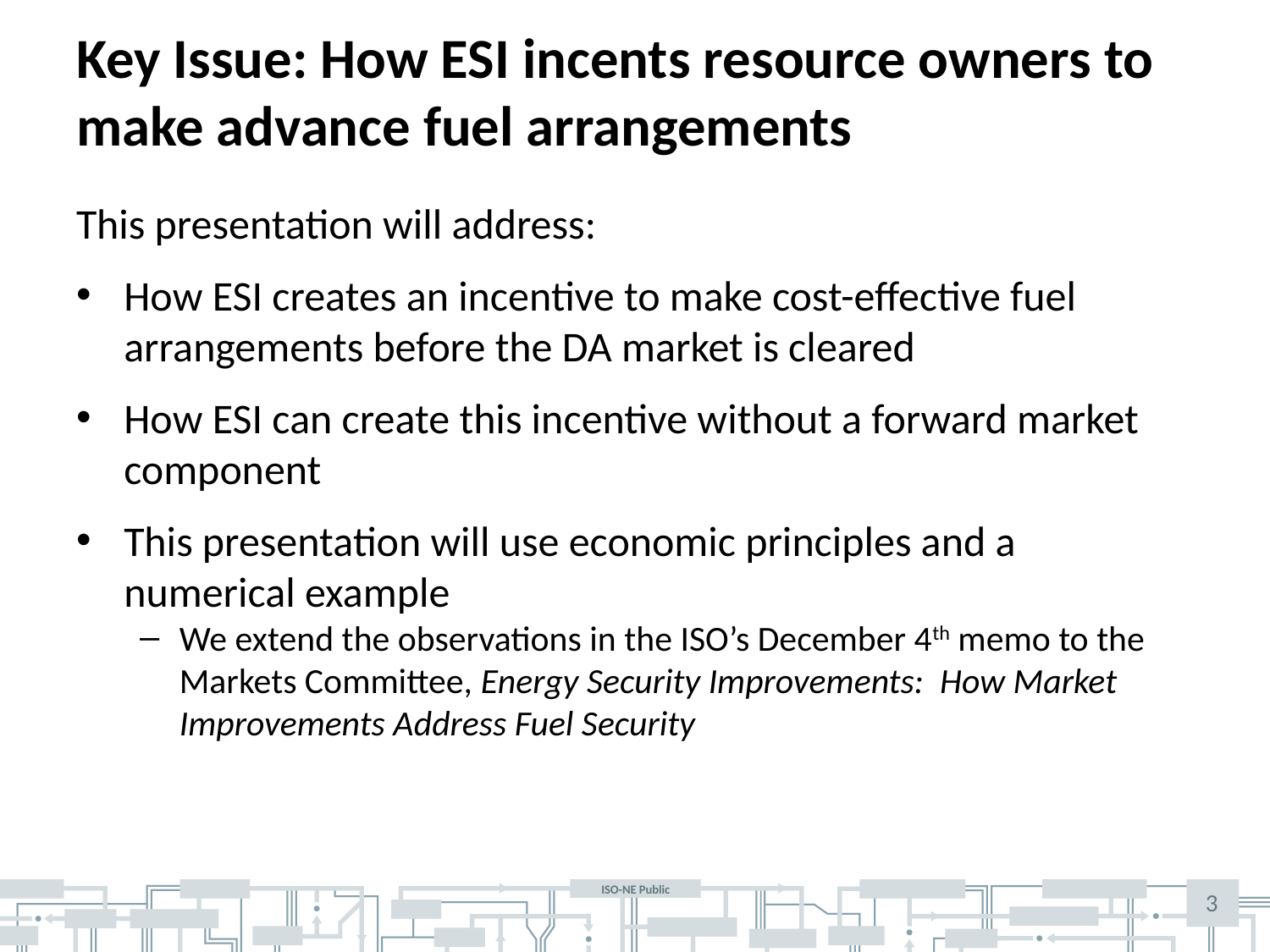

# Key Issue: How ESI incents resource owners to make advance fuel arrangements
This presentation will address:
How ESI creates an incentive to make cost-effective fuel arrangements before the DA market is cleared
How ESI can create this incentive without a forward market component
This presentation will use economic principles and a numerical example
We extend the observations in the ISO’s December 4th memo to the Markets Committee, Energy Security Improvements:  How Market Improvements Address Fuel Security
3